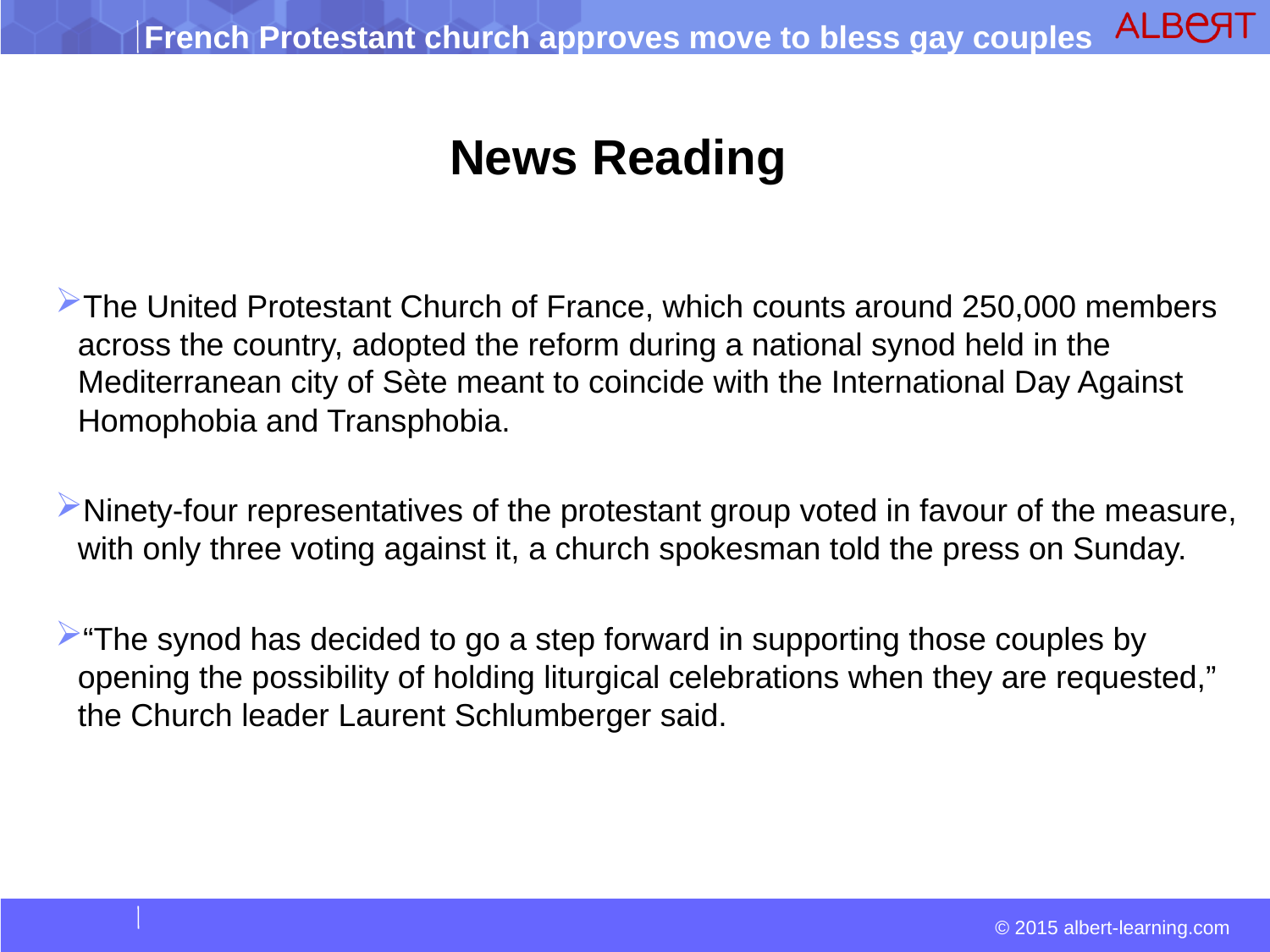

News Reading
The United Protestant Church of France, which counts around 250,000 members across the country, adopted the reform during a national synod held in the Mediterranean city of Sète meant to coincide with the International Day Against Homophobia and Transphobia.

Ninety-four representatives of the protestant group voted in favour of the measure, with only three voting against it, a church spokesman told the press on Sunday.

“The synod has decided to go a step forward in supporting those couples by opening the possibility of holding liturgical celebrations when they are requested,” the Church leader Laurent Schlumberger said.